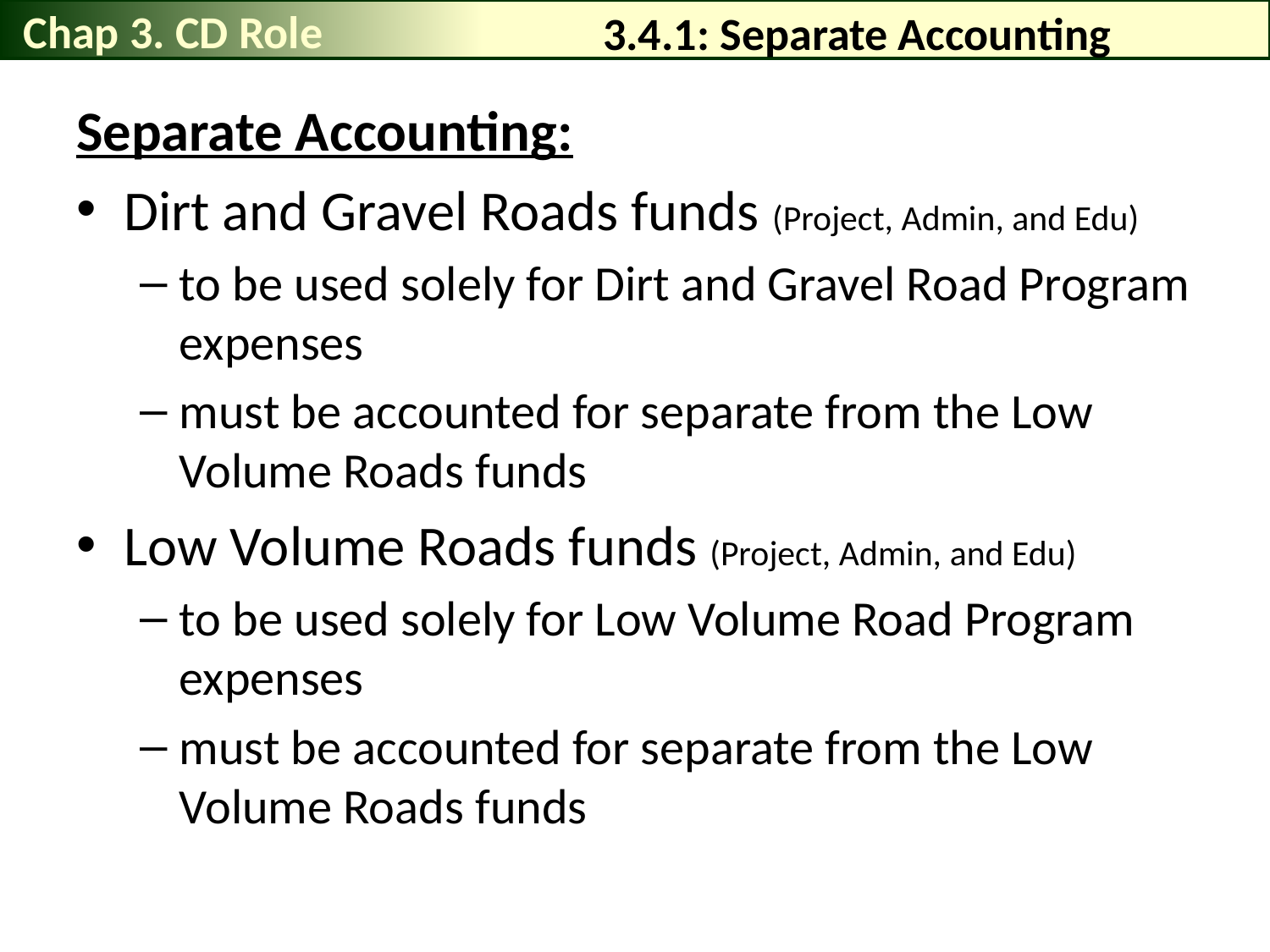

Chap 3. CD Role
# 3.4.1: Separate Accounting
Separate Accounting:
Dirt and Gravel Roads funds (Project, Admin, and Edu)
to be used solely for Dirt and Gravel Road Program expenses
must be accounted for separate from the Low Volume Roads funds
Low Volume Roads funds (Project, Admin, and Edu)
to be used solely for Low Volume Road Program expenses
must be accounted for separate from the Low Volume Roads funds